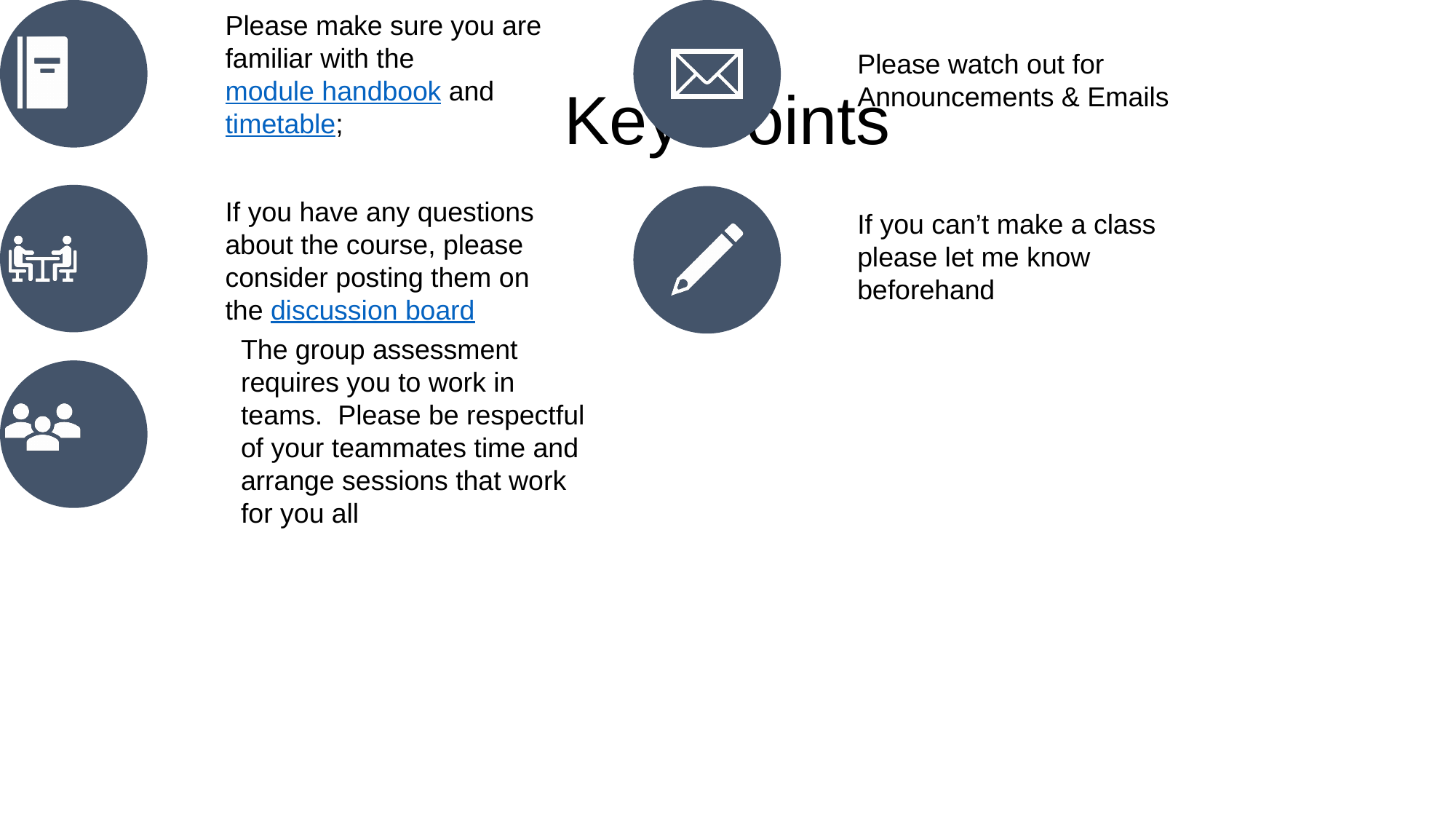

# Key Points
Please make sure you are familiar with the module handbook and timetable;
Please watch out for Announcements & Emails
If you have any questions about the course, please consider posting them on the discussion board
If you can’t make a class please let me know beforehand
The group assessment requires you to work in teams.  Please be respectful of your teammates time and arrange sessions that work for you all